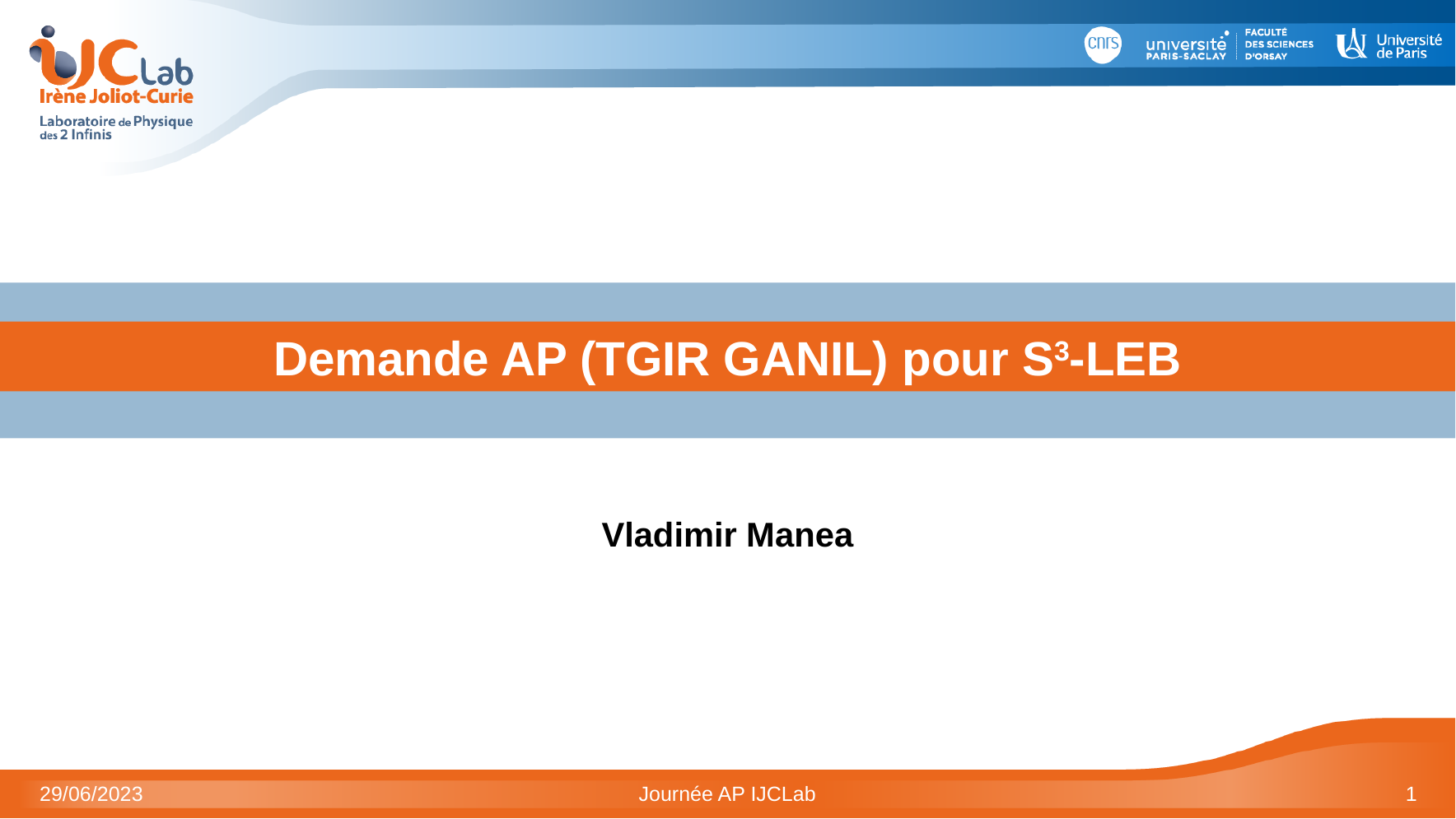

Demande AP (TGIR GANIL) pour S3-LEB
Vladimir Manea
29/06/2023
Journée AP IJCLab
1